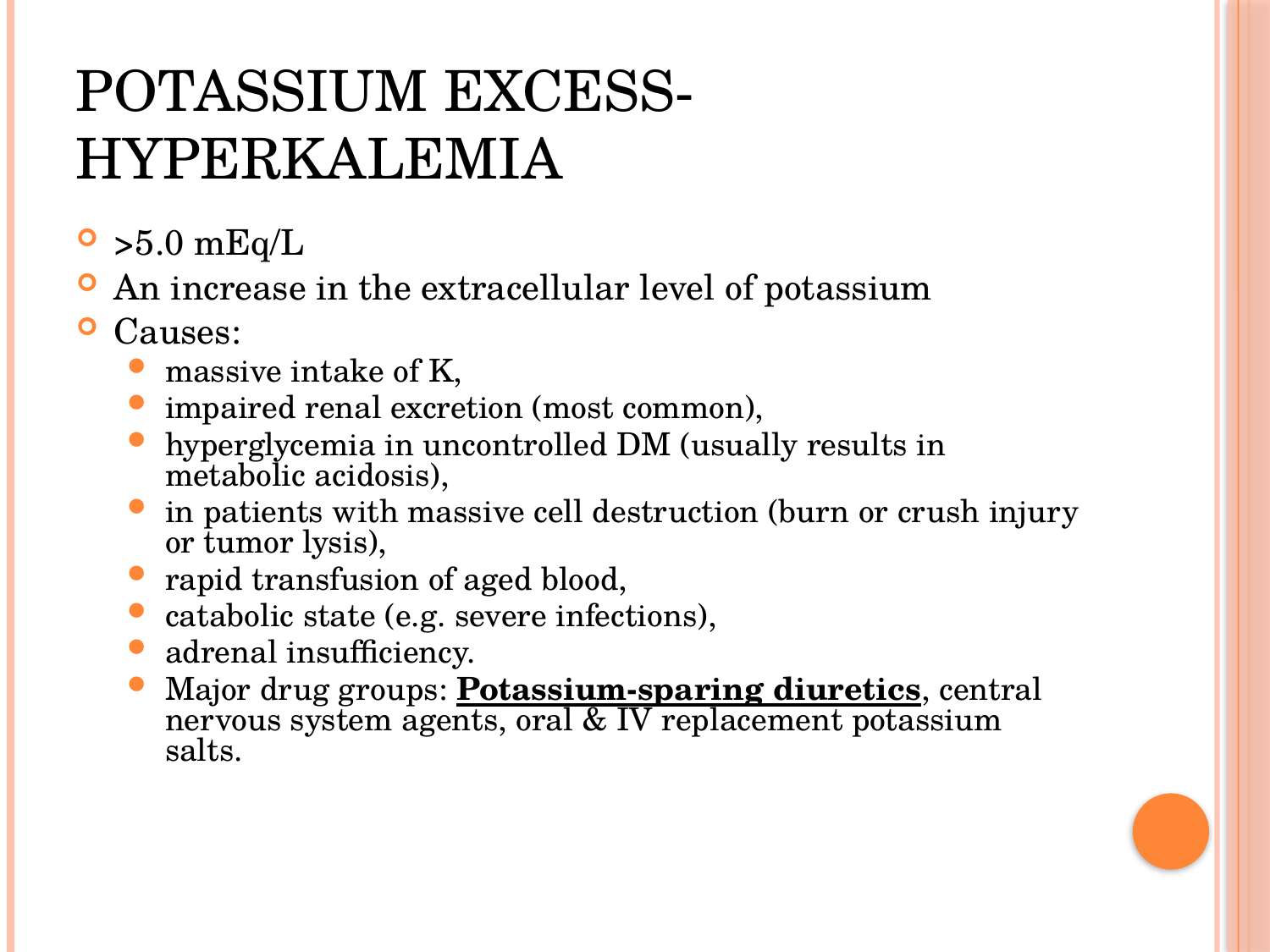

# Potassium Excess- Hyperkalemia
>5.0 mEq/L
An increase in the extracellular level of potassium
Causes:
massive intake of K,
impaired renal excretion (most common),
hyperglycemia in uncontrolled DM (usually results in metabolic acidosis),
in patients with massive cell destruction (burn or crush injury or tumor lysis),
rapid transfusion of aged blood,
catabolic state (e.g. severe infections),
adrenal insufficiency.
Major drug groups: Potassium-sparing diuretics, central nervous system agents, oral & IV replacement potassium salts.